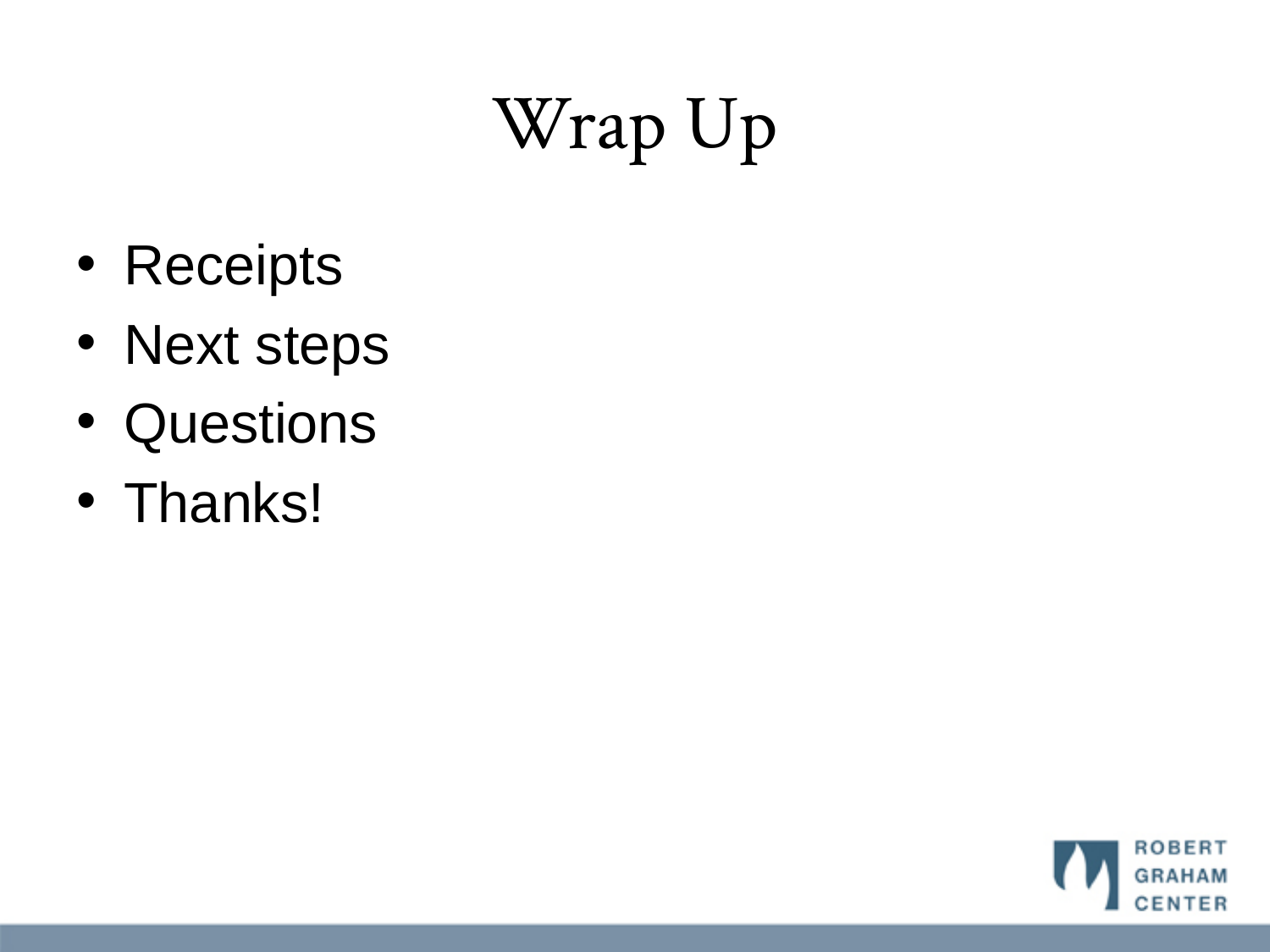

# Wrap Up
Receipts
Next steps
Questions
Thanks!